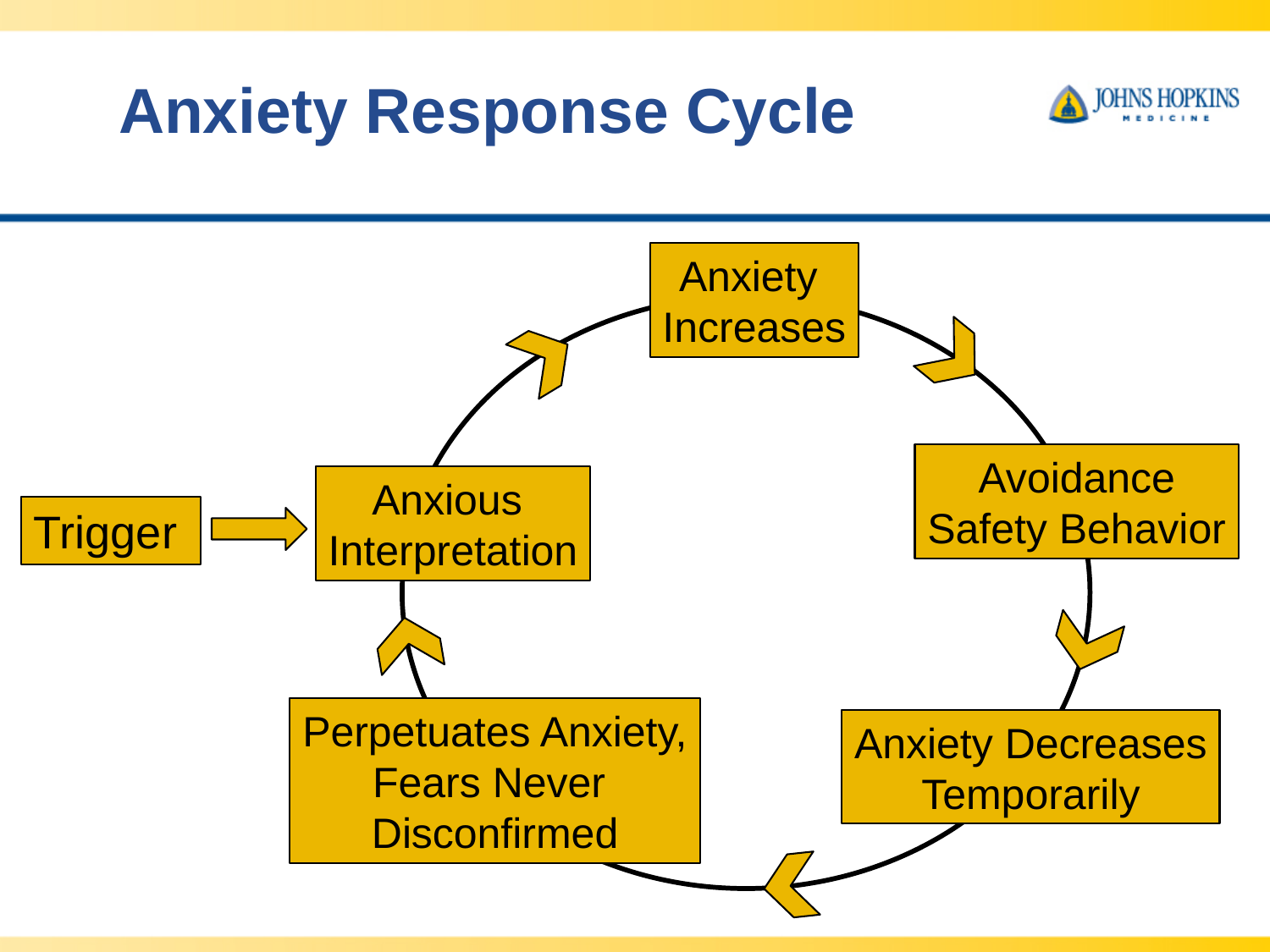

# Anxiety Response Cycle

Anxiety
Increases

Avoidance
Safety Behavior
Anxious
Interpretation
Trigger

Perpetuates Anxiety,
Fears Never
Disconfirmed
Anxiety Decreases
Temporarily